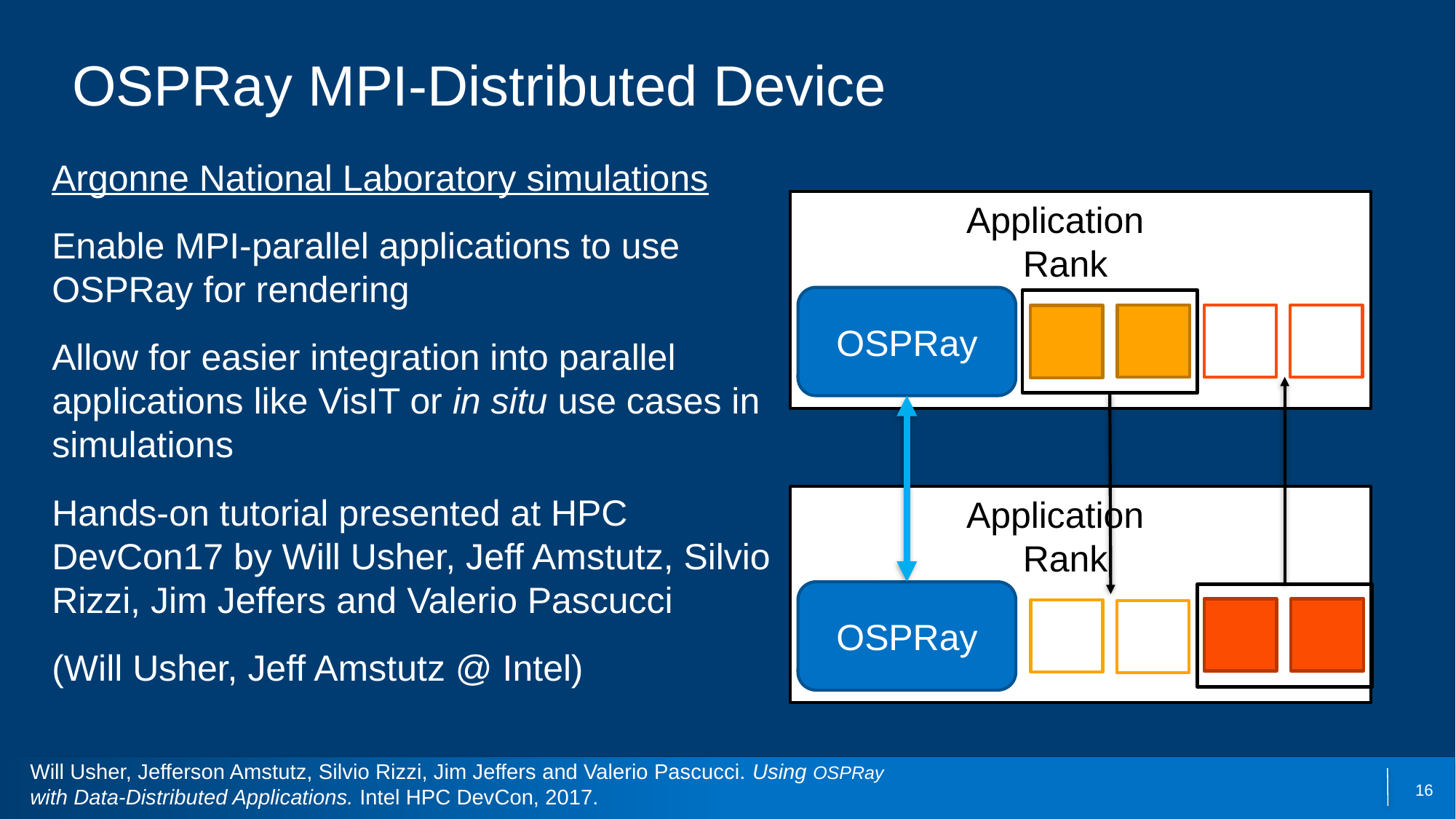

# OSPRay MPI-Distributed Device
Argonne National Laboratory simulations
Enable MPI-parallel applications to use OSPRay for rendering
Allow for easier integration into parallel applications like VisIT or in situ use cases in simulations
Hands-on tutorial presented at HPC DevCon17 by Will Usher, Jeff Amstutz, Silvio Rizzi, Jim Jeffers and Valerio Pascucci
(Will Usher, Jeff Amstutz @ Intel)
Application _
Rank _
OSPRay

Application _
Rank _
OSPRay

Will Usher, Jefferson Amstutz, Silvio Rizzi, Jim Jeffers and Valerio Pascucci. Using OSPRay with Data-Distributed Applications. Intel HPC DevCon, 2017.
16